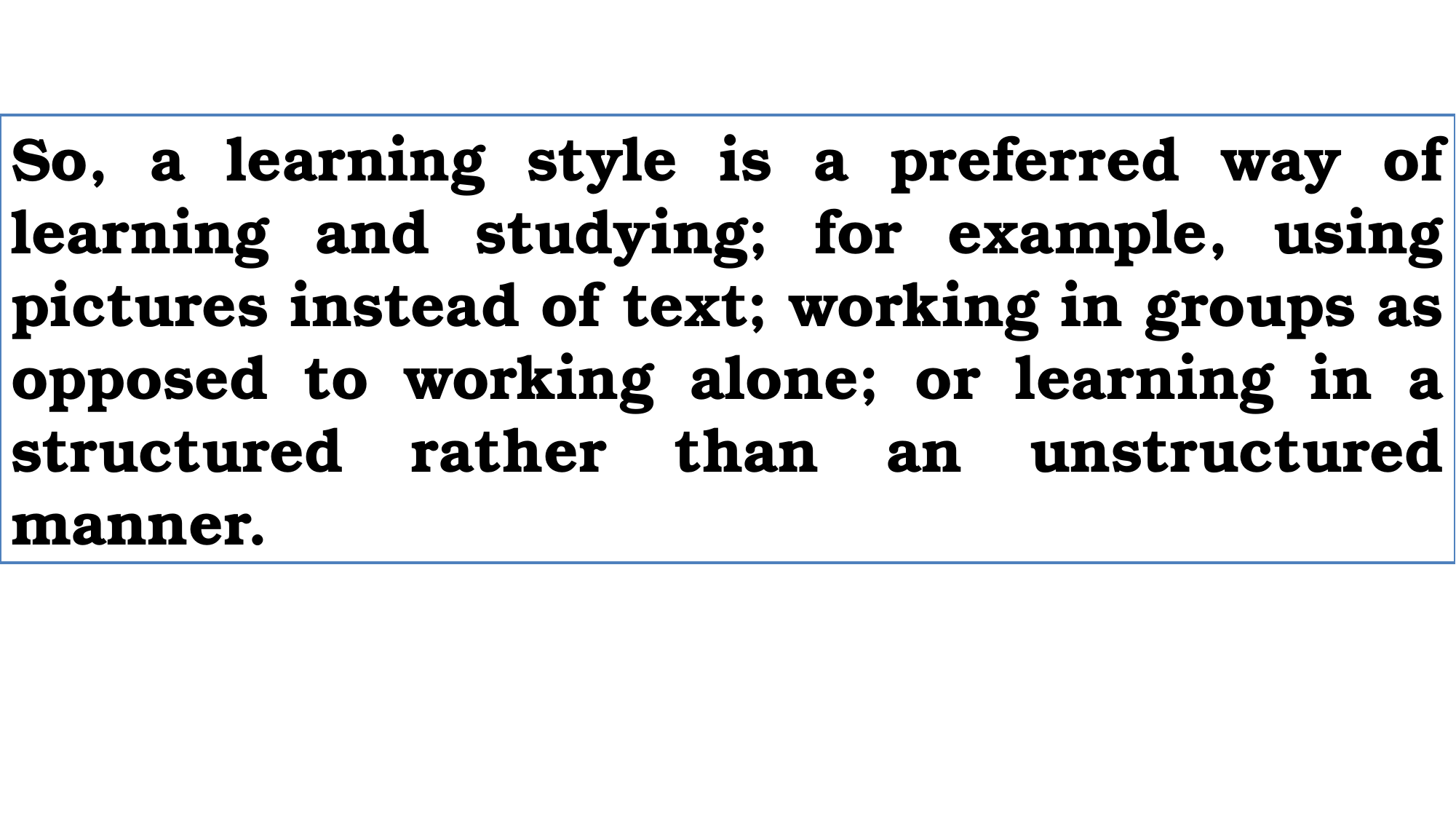

So, a learning style is a preferred way of learning and studying; for example, using pictures instead of text; working in groups as opposed to working alone; or learning in a structured rather than an unstructured manner.